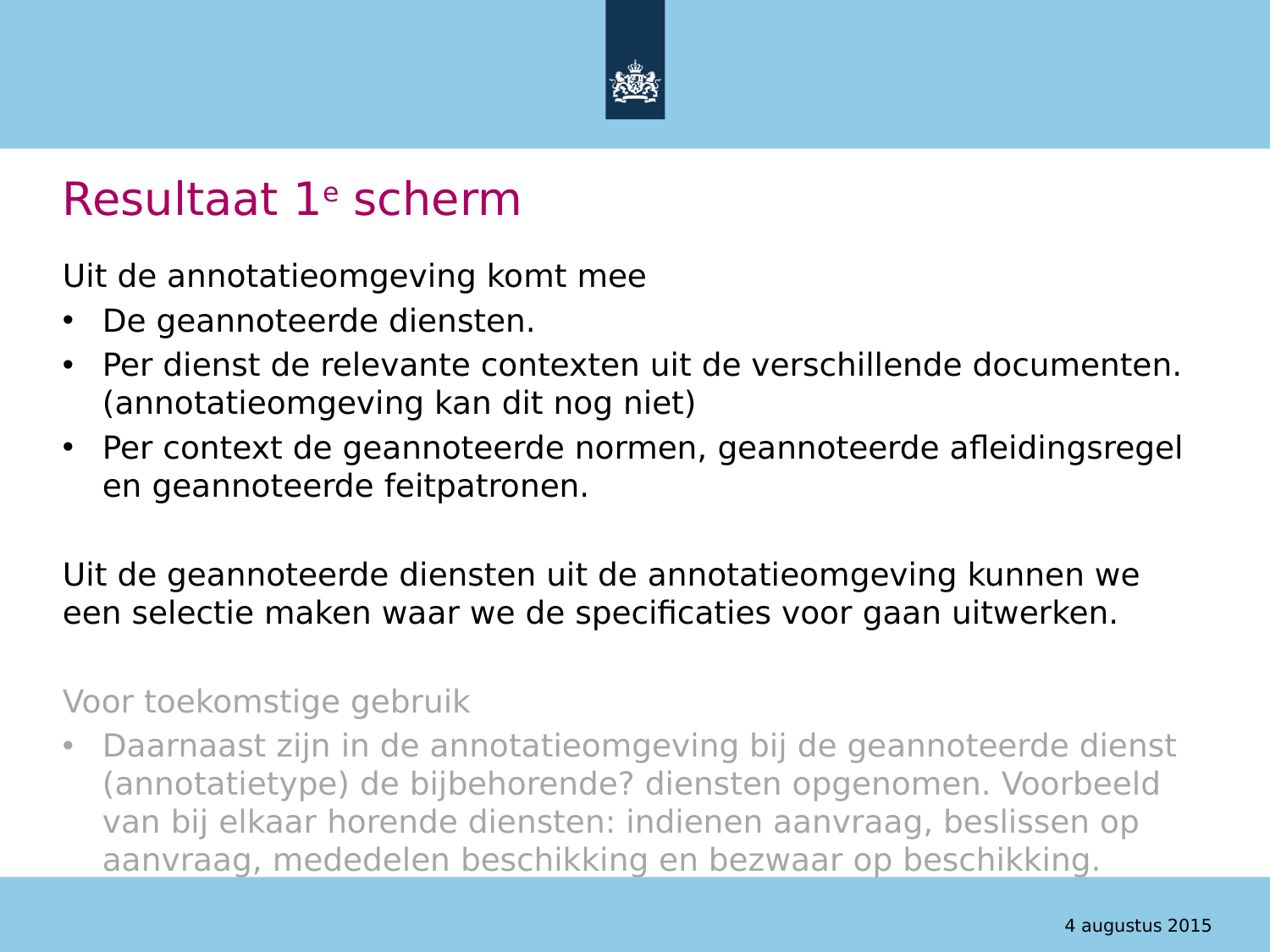

# Resultaat 1e scherm
Uit de annotatieomgeving komt mee
De geannoteerde diensten.
Per dienst de relevante contexten uit de verschillende documenten. (annotatieomgeving kan dit nog niet)
Per context de geannoteerde normen, geannoteerde afleidingsregel en geannoteerde feitpatronen.

Uit de geannoteerde diensten uit de annotatieomgeving kunnen we een selectie maken waar we de specificaties voor gaan uitwerken.

Voor toekomstige gebruik
Daarnaast zijn in de annotatieomgeving bij de geannoteerde dienst (annotatietype) de bijbehorende? diensten opgenomen. Voorbeeld van bij elkaar horende diensten: indienen aanvraag, beslissen op aanvraag, mededelen beschikking en bezwaar op beschikking.
4 augustus 2015